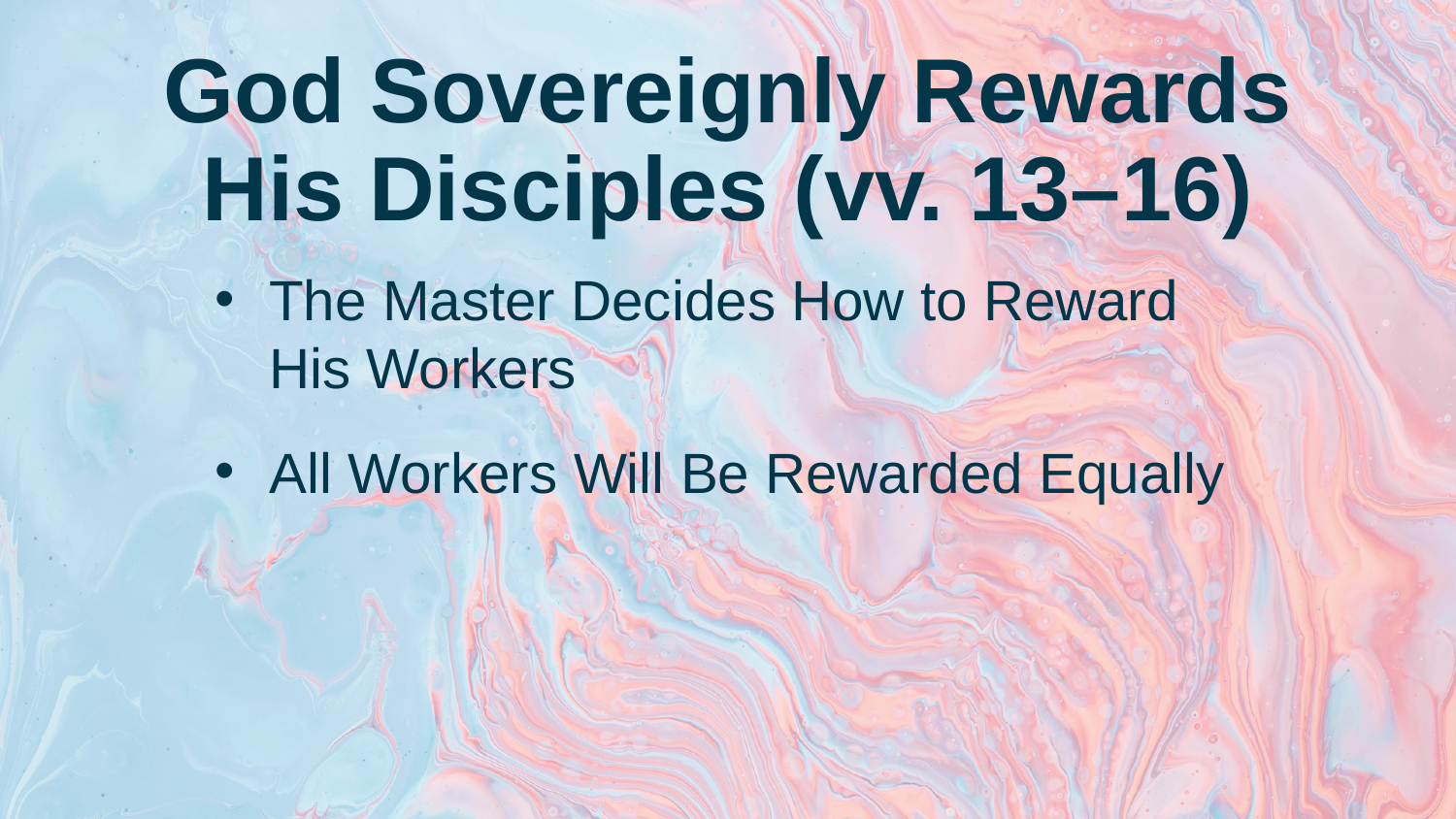

# God Sovereignly Rewards His Disciples (vv. 13–16)
The Master Decides How to Reward His Workers
All Workers Will Be Rewarded Equally